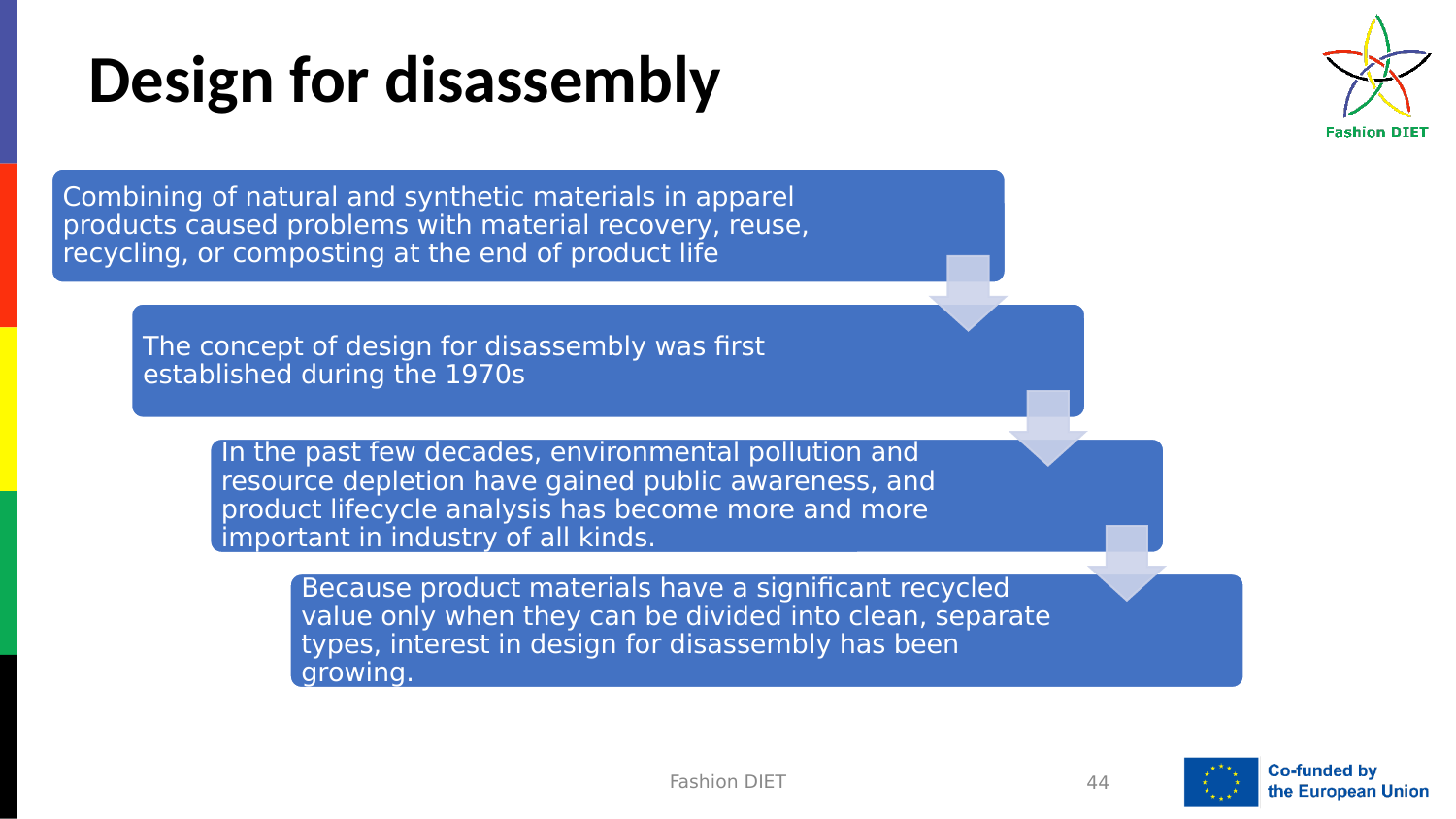

Design for disassembly

Combining of natural and synthetic materials in apparel products caused problems with material recovery, reuse, recycling, or composting at the end of product life

The concept of design for disassembly was first established during the 1970s

In the past few decades, environmental pollution and resource depletion have gained public awareness, and product lifecycle analysis has become more and more important in industry of all kinds.

Because product materials have a significant recycled value only when they can be divided into clean, separate types, interest in design for disassembly has been growing.
Fashion DIET
44